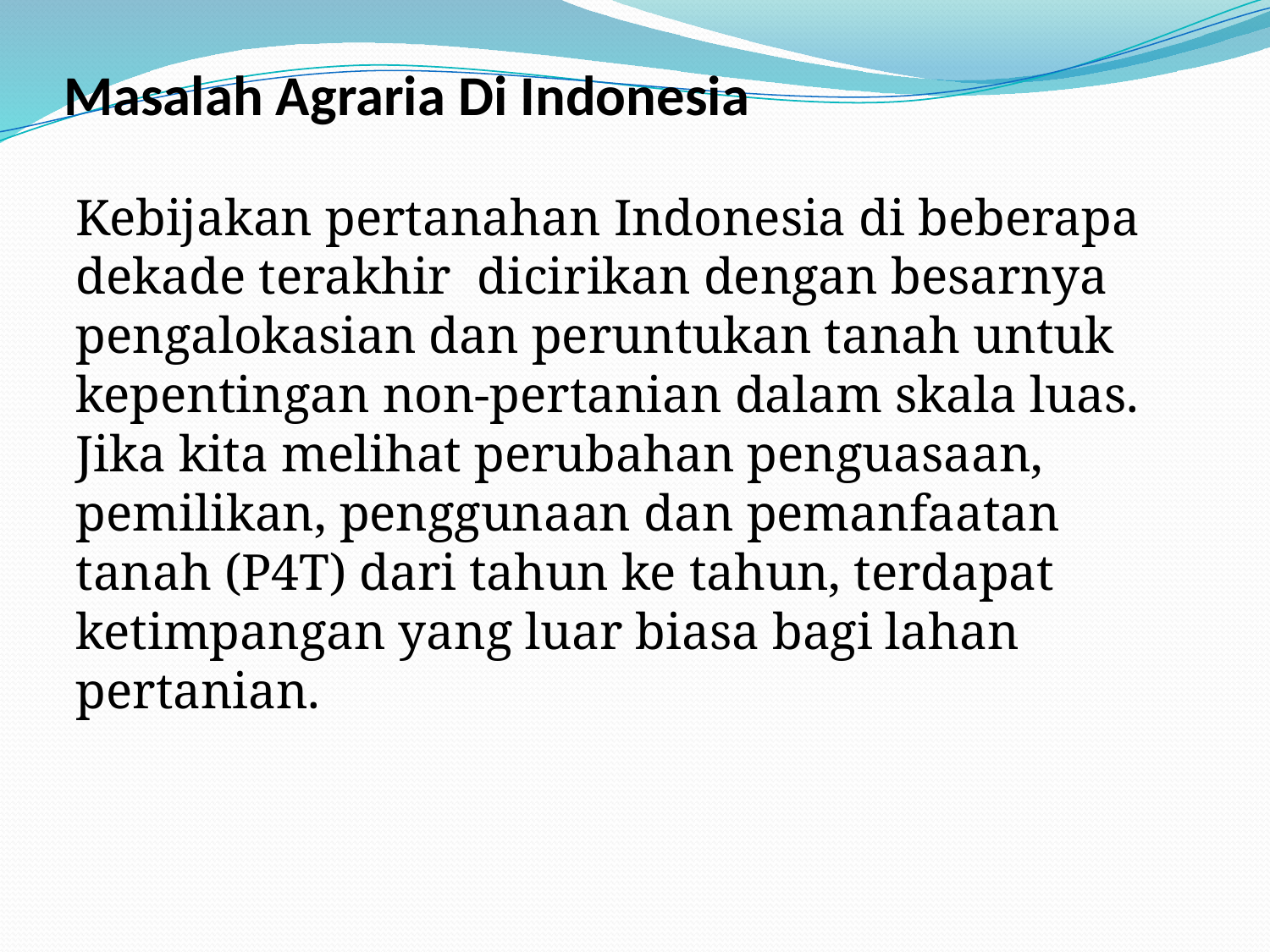

# Masalah Agraria Di Indonesia
Kebijakan pertanahan Indonesia di beberapa dekade terakhir  dicirikan dengan besarnya pengalokasian dan peruntukan tanah untuk kepentingan non-pertanian dalam skala luas. Jika kita melihat perubahan penguasaan, pemilikan, penggunaan dan pemanfaatan tanah (P4T) dari tahun ke tahun, terdapat ketimpangan yang luar biasa bagi lahan pertanian.